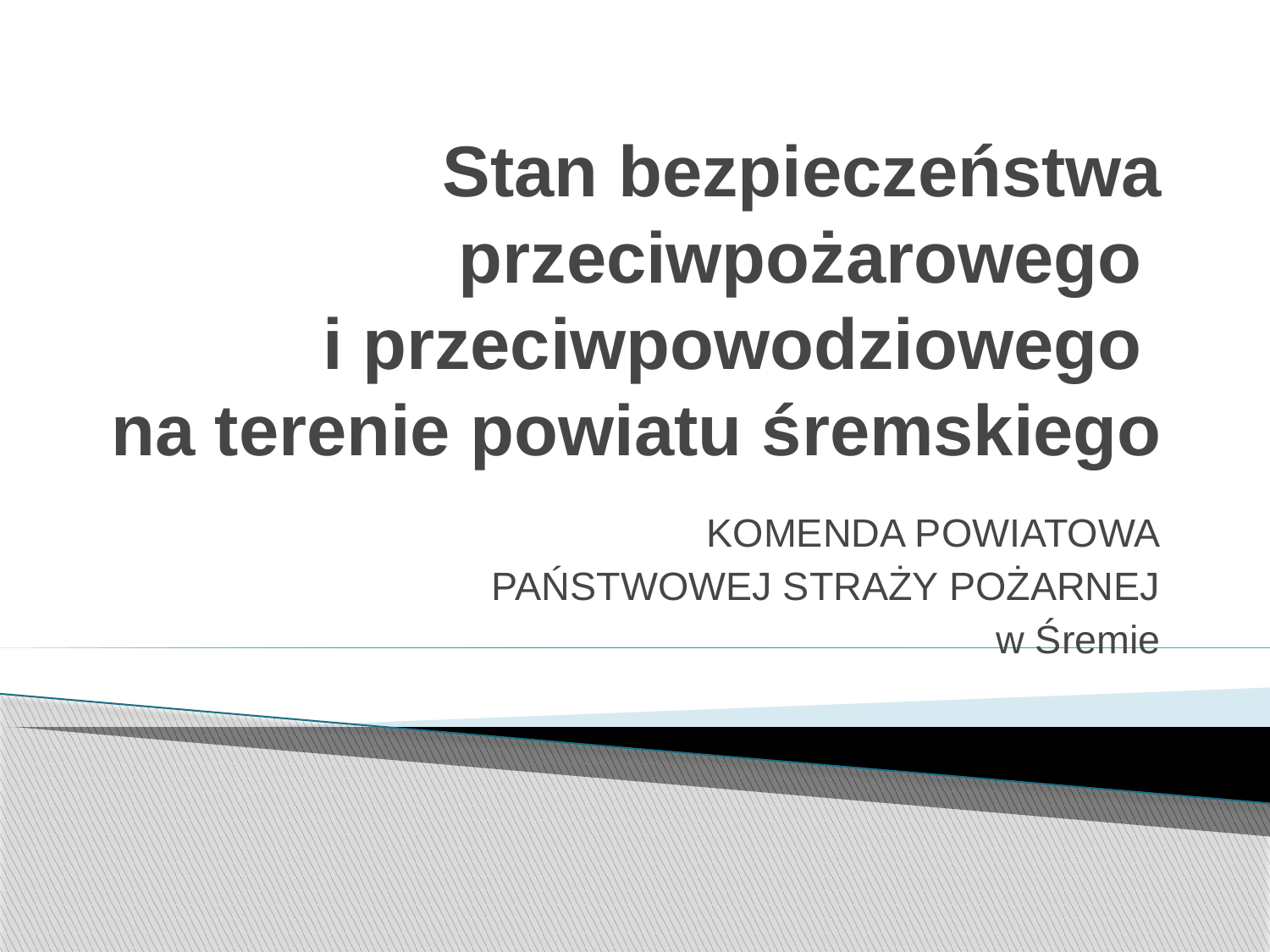

# Stan bezpieczeństwa przeciwpożarowego i przeciwpowodziowego na terenie powiatu śremskiego
KOMENDA POWIATOWA
PAŃSTWOWEJ STRAŻY POŻARNEJ
w Śremie